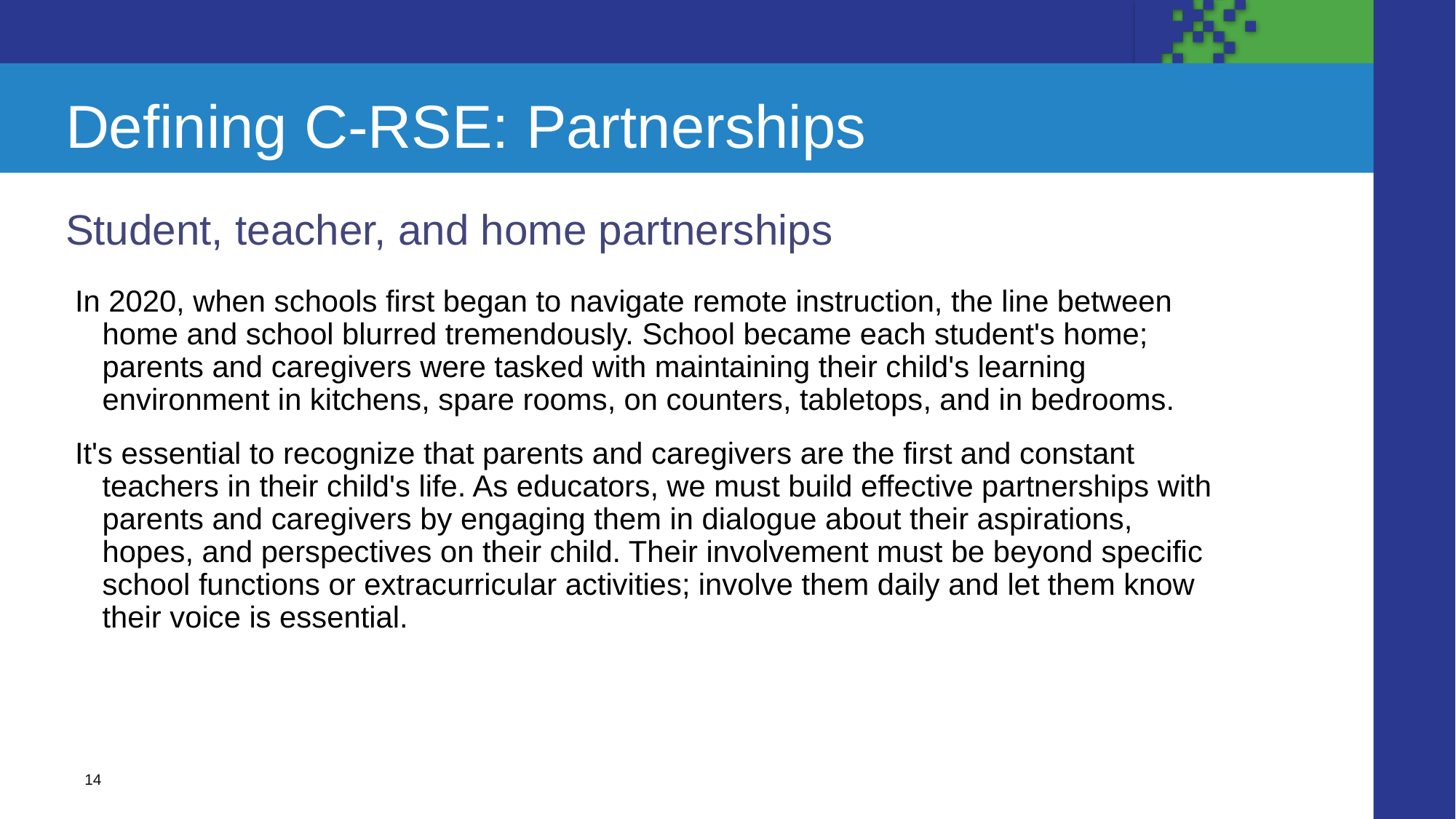

# Defining C-RSE: Partnerships
Student, teacher, and home partnerships
In 2020, when schools first began to navigate remote instruction, the line between home and school blurred tremendously. School became each student's home; parents and caregivers were tasked with maintaining their child's learning environment in kitchens, spare rooms, on counters, tabletops, and in bedrooms.
It's essential to recognize that parents and caregivers are the first and constant teachers in their child's life. As educators, we must build effective partnerships with parents and caregivers by engaging them in dialogue about their aspirations, hopes, and perspectives on their child. Their involvement must be beyond specific school functions or extracurricular activities; involve them daily and let them know their voice is essential.
14